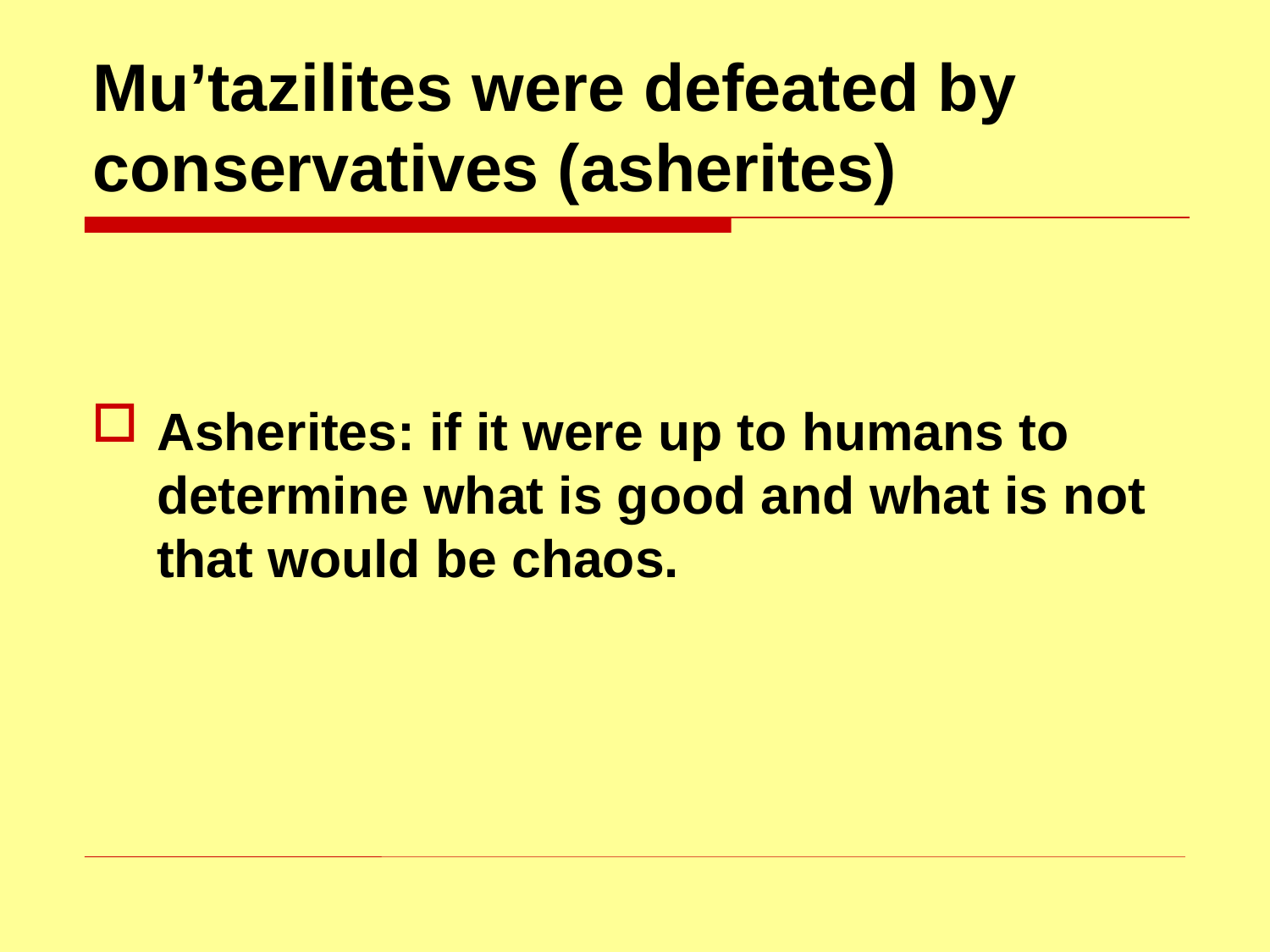

# Mu’tazilites were defeated by conservatives (asherites)

Asherites: if it were up to humans to determine what is good and what is not that would be chaos.